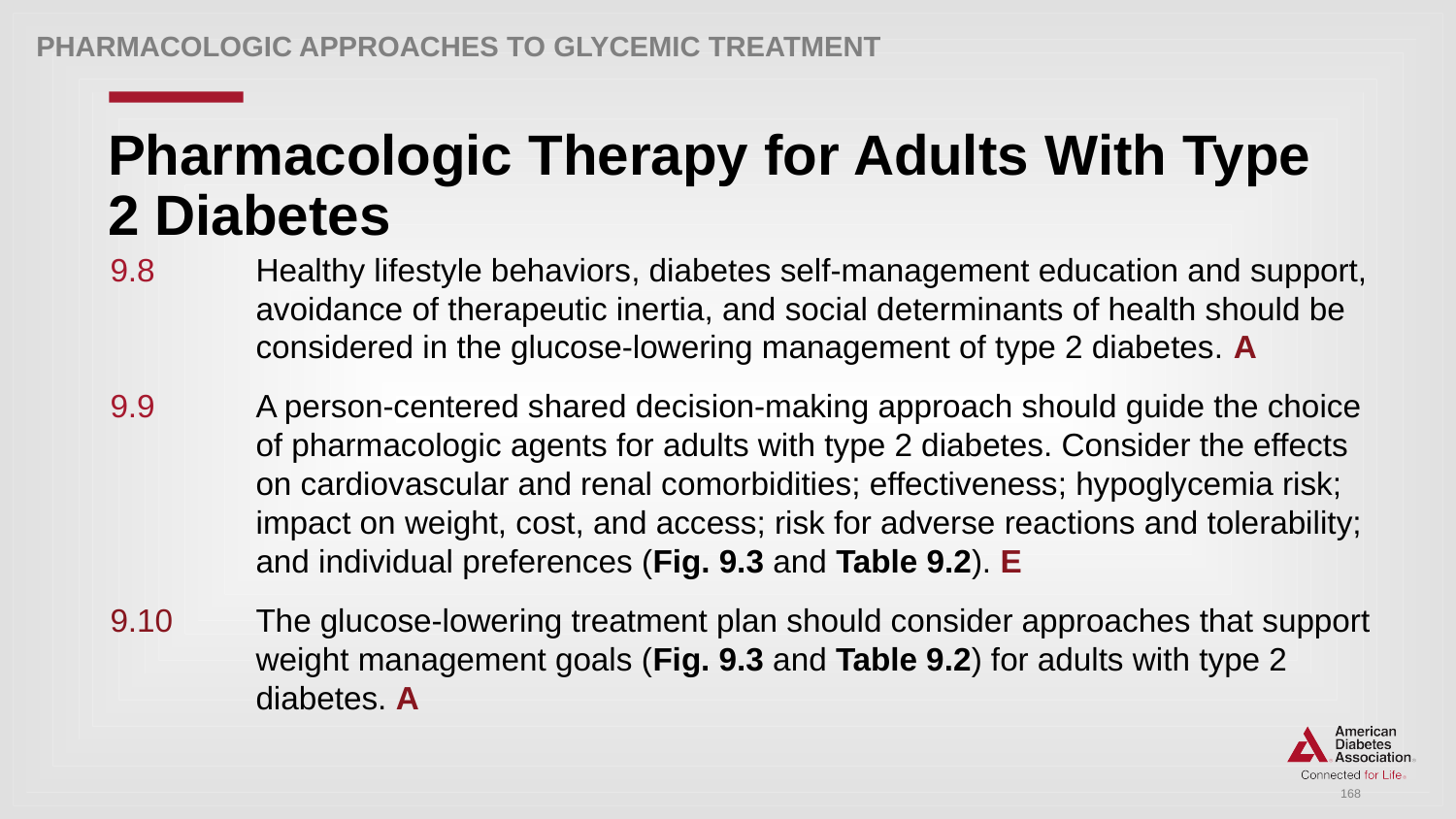

Pharmacologic Approaches to Glycemic Treatment
# Pharmacologic Therapy for Adults With Type 2 Diabetes
9.8 	Healthy lifestyle behaviors, diabetes self-management education and support, 	avoidance of therapeutic inertia, and social determinants of health should be 	considered in the glucose-lowering management of type 2 diabetes. A
9.9 	A person-centered shared decision-making approach should guide the choice 	of pharmacologic agents for adults with type 2 diabetes. Consider the effects 	on cardiovascular and renal comorbidities; effectiveness; hypoglycemia risk; 	impact on weight, cost, and access; risk for adverse reactions and tolerability; 	and individual preferences (Fig. 9.3 and Table 9.2). E
9.10 	The glucose-lowering treatment plan should consider approaches that support 	weight management goals (Fig. 9.3 and Table 9.2) for adults with type 2 	diabetes. A